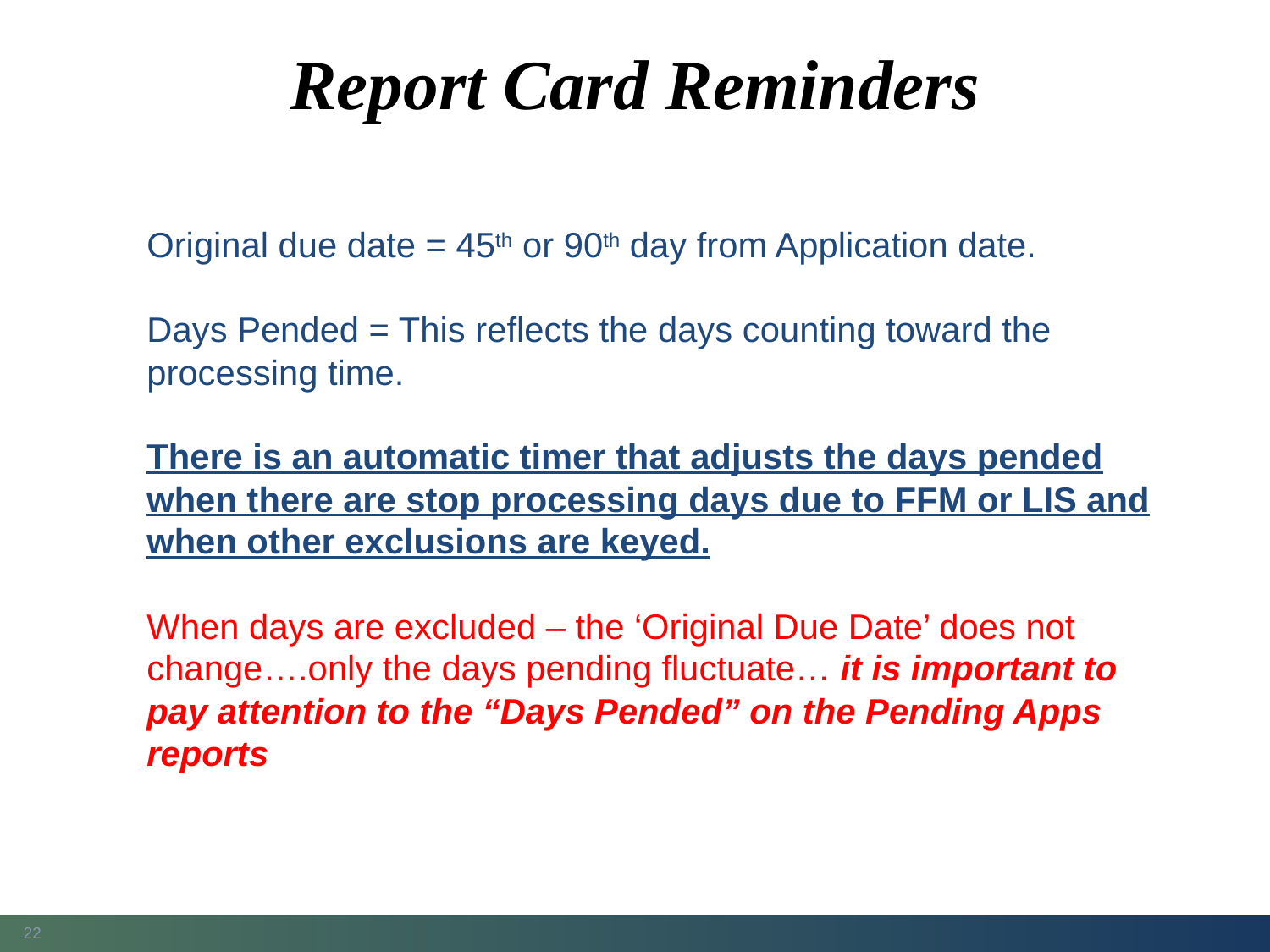

# Report Card Reminders
Original due date = 45th or 90th day from Application date.

Days Pended = This reflects the days counting toward the processing time.

There is an automatic timer that adjusts the days pended when there are stop processing days due to FFM or LIS and when other exclusions are keyed.

When days are excluded – the ‘Original Due Date’ does not change….only the days pending fluctuate… it is important to pay attention to the “Days Pended” on the Pending Apps reports

22